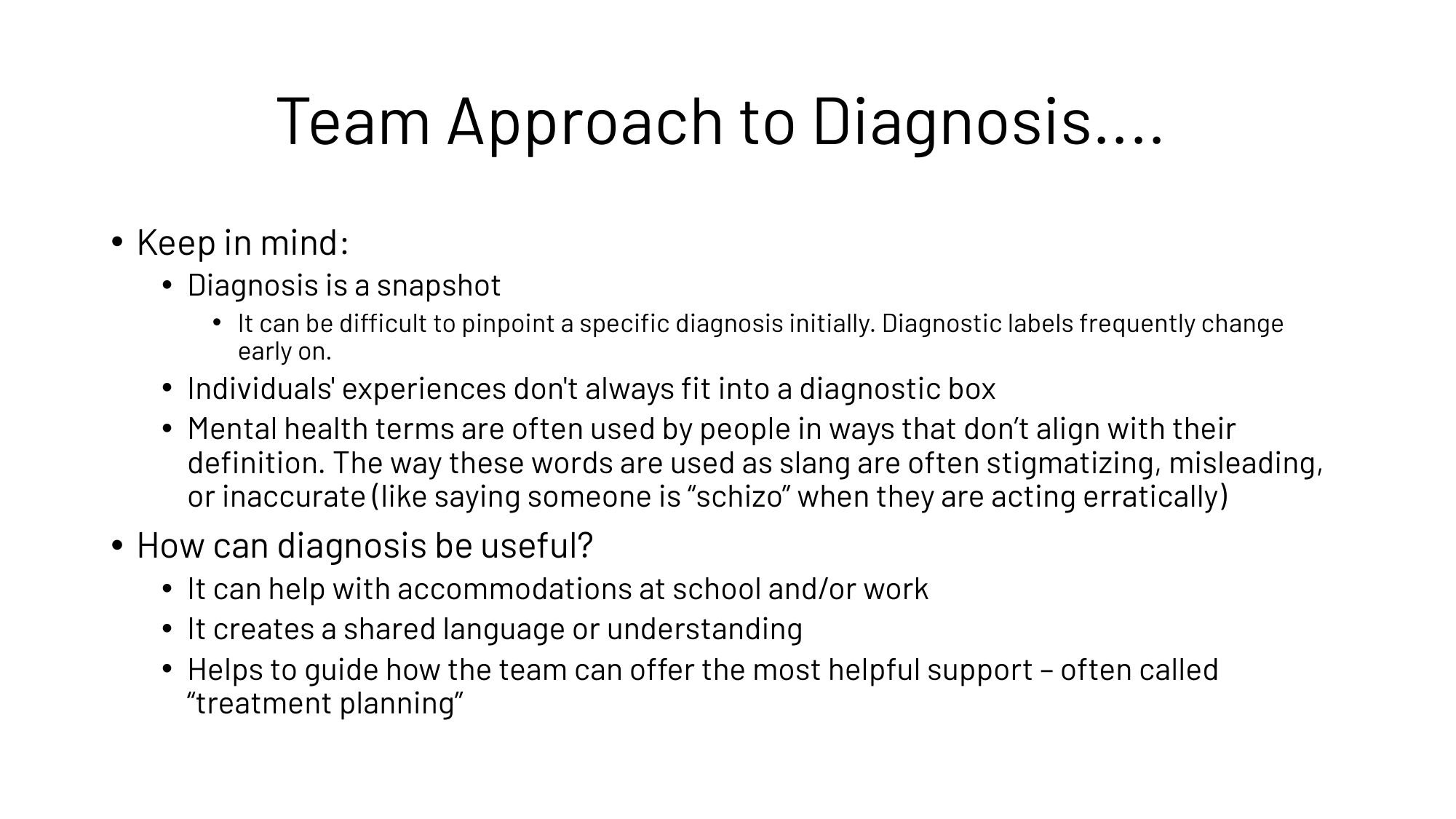

# Team Approach to Diagnosis....
Keep in mind:
Diagnosis is a snapshot
It can be difficult to pinpoint a specific diagnosis initially. Diagnostic labels frequently change early on.
Individuals' experiences don't always fit into a diagnostic box
Mental health terms are often used by people in ways that don’t align with their definition. The way these words are used as slang are often stigmatizing, misleading, or inaccurate (like saying someone is “schizo” when they are acting erratically)
How can diagnosis be useful?
It can help with accommodations at school and/or work
It creates a shared language or understanding
Helps to guide how the team can offer the most helpful support – often called “treatment planning”